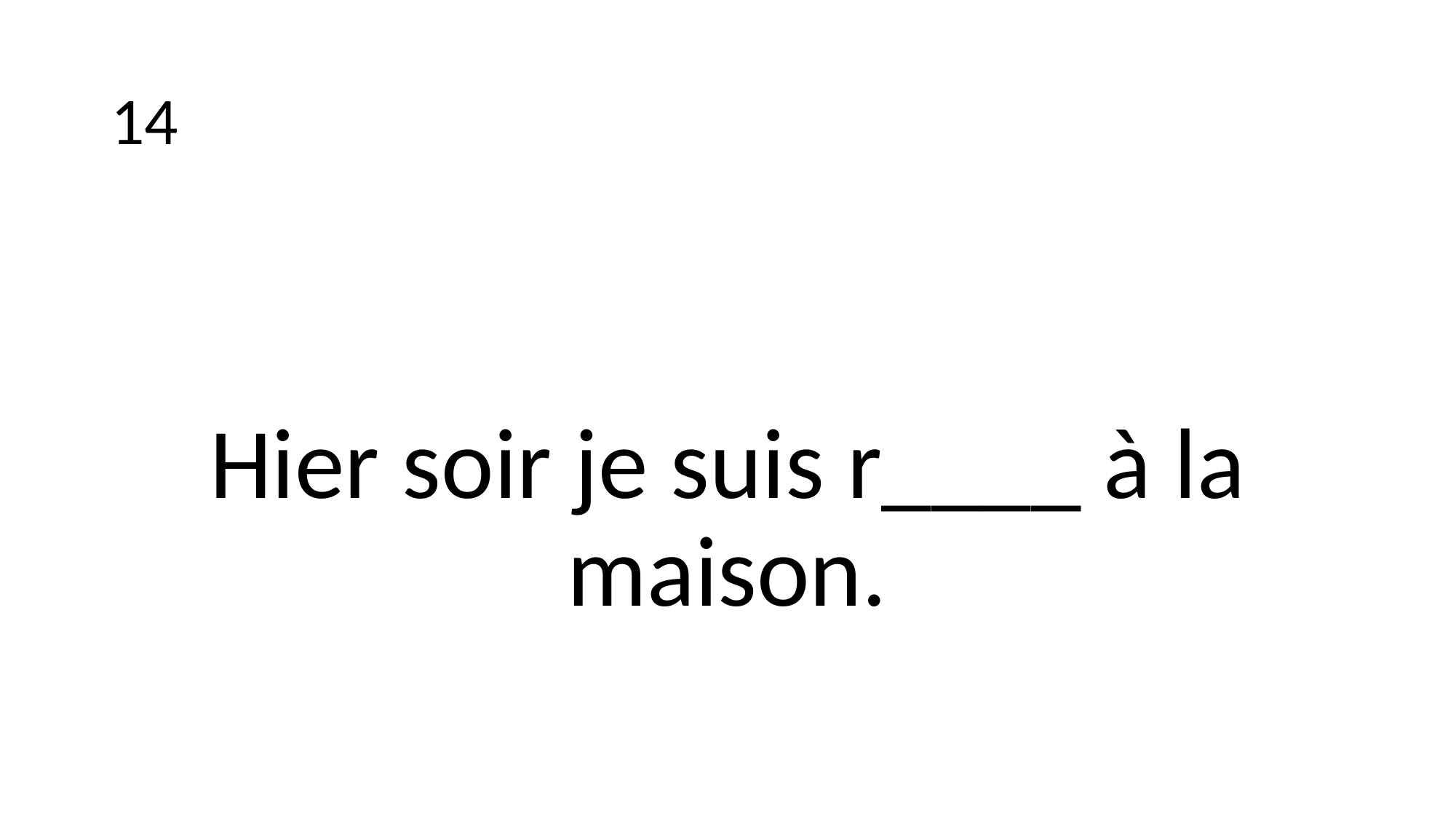

# 14

Hier soir je suis r____ à la maison.